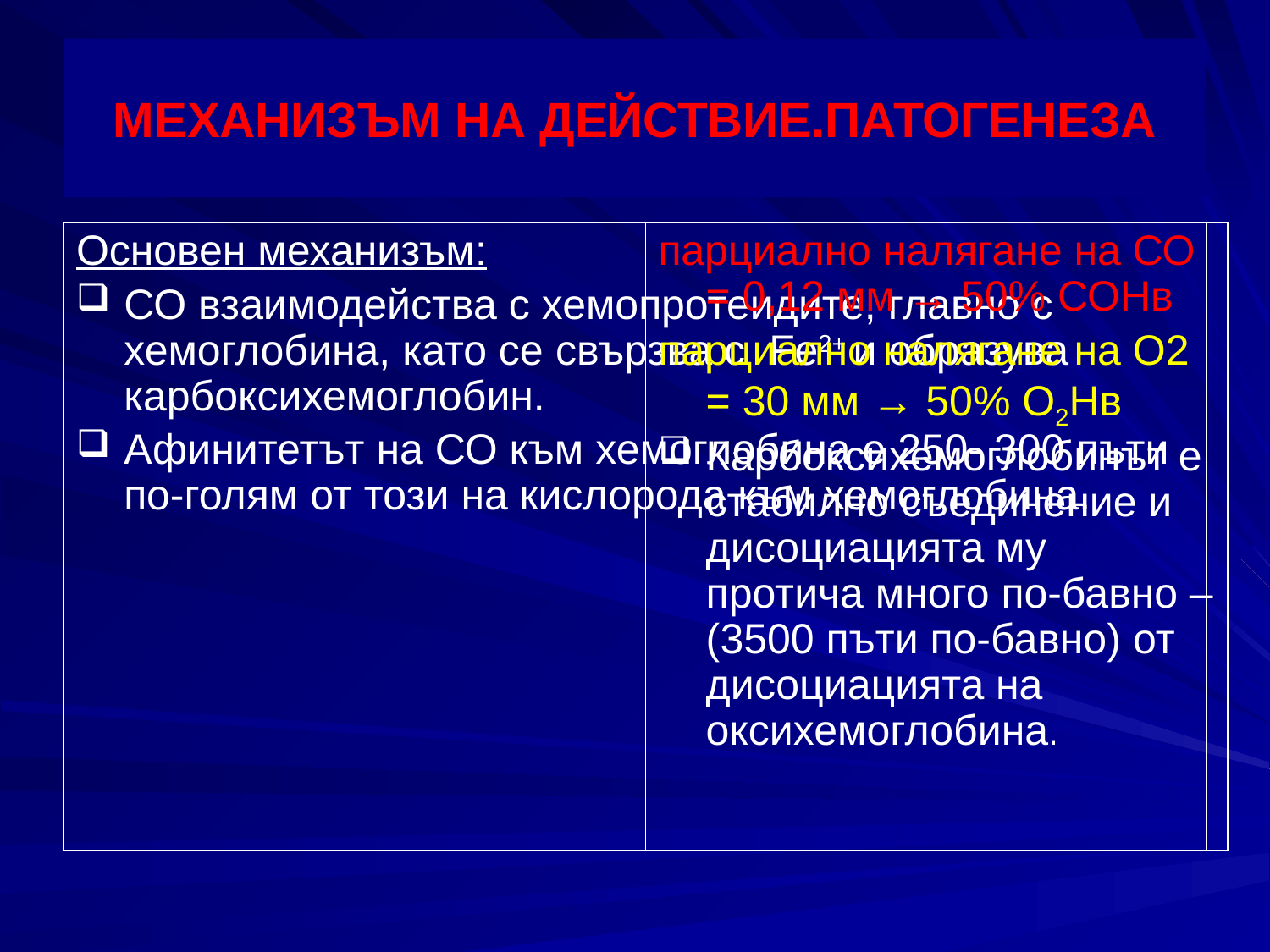

# МЕХАНИЗЪМ НА ДЕЙСТВИЕ.ПАТОГЕНЕЗА
Основен механизъм:
СО взаимодейства с хемопротеидите, главно с хемоглобина, като се свързва с  Fe2+ и образува карбоксихемоглобин.
Афинитетът на СО към хемоглобина е 250- 300 пъти по-голям от този на кислорода към хемоглобина.

парциално налягане на СО = 0,12 мм → 50% СОНв
парциално налягане на О2 = 30 мм → 50% О2Нв
Карбоксихемоглобинът е стабилно съединение и дисоциацията му протича много по-бавно – (3500 пъти по-бавно) от дисоциацията на оксихемоглобина.